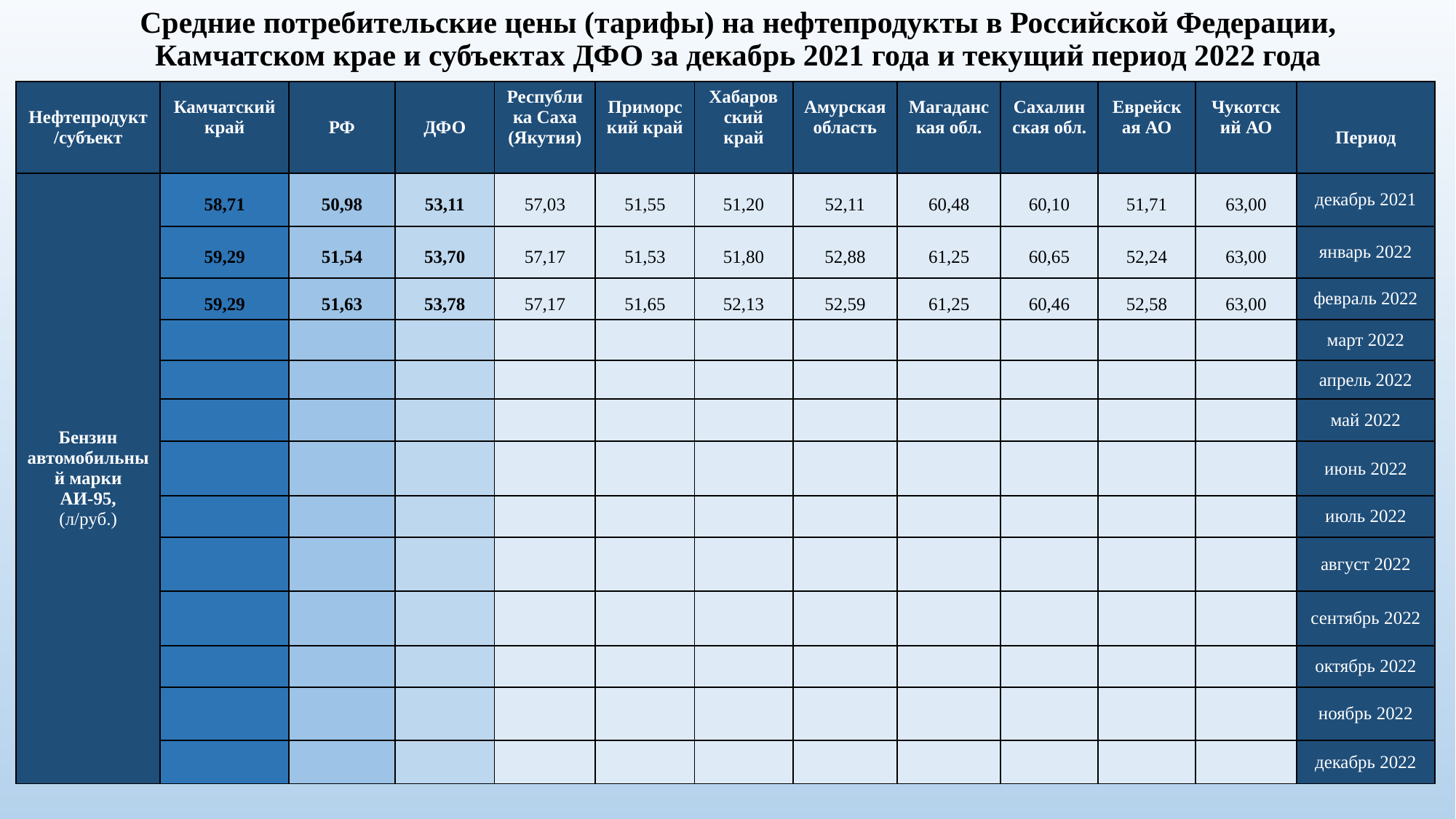

# Средние потребительские цены (тарифы) на нефтепродукты в Российской Федерации, Камчатском крае и субъектах ДФО за декабрь 2021 года и текущий период 2022 года
| Нефтепродукт/субъект | Камчатский край | РФ | ДФО | Республика Саха (Якутия) | Приморский край | Хабаровский край | Амурская область | Магаданская обл. | Сахалинская обл. | Еврейская АО | Чукотский АО | Период |
| --- | --- | --- | --- | --- | --- | --- | --- | --- | --- | --- | --- | --- |
| Бензин автомобильный марки АИ-95, (л/руб.) | 58,71 | 50,98 | 53,11 | 57,03 | 51,55 | 51,20 | 52,11 | 60,48 | 60,10 | 51,71 | 63,00 | декабрь 2021 |
|  | 59,29 | 51,54 | 53,70 | 57,17 | 51,53 | 51,80 | 52,88 | 61,25 | 60,65 | 52,24 | 63,00 | январь 2022 |
|  | 59,29 | 51,63 | 53,78 | 57,17 | 51,65 | 52,13 | 52,59 | 61,25 | 60,46 | 52,58 | 63,00 | февраль 2022 |
|  |  |  |  |  |  |  |  |  |  |  |  | март 2022 |
|  |  |  |  |  |  |  |  |  |  |  |  | апрель 2022 |
|  |  |  |  |  |  |  |  |  |  |  |  | май 2022 |
|  |  |  |  |  |  |  |  |  |  |  |  | июнь 2022 |
|  |  |  |  |  |  |  |  |  |  |  |  | июль 2022 |
|  |  |  |  |  |  |  |  |  |  |  |  | август 2022 |
|  |  |  |  |  |  |  |  |  |  |  |  | сентябрь 2022 |
|  |  |  |  |  |  |  |  |  |  |  |  | октябрь 2022 |
|  |  |  |  |  |  |  |  |  |  |  |  | ноябрь 2022 |
|  |  |  |  |  |  |  |  |  |  |  |  | декабрь 2022 |